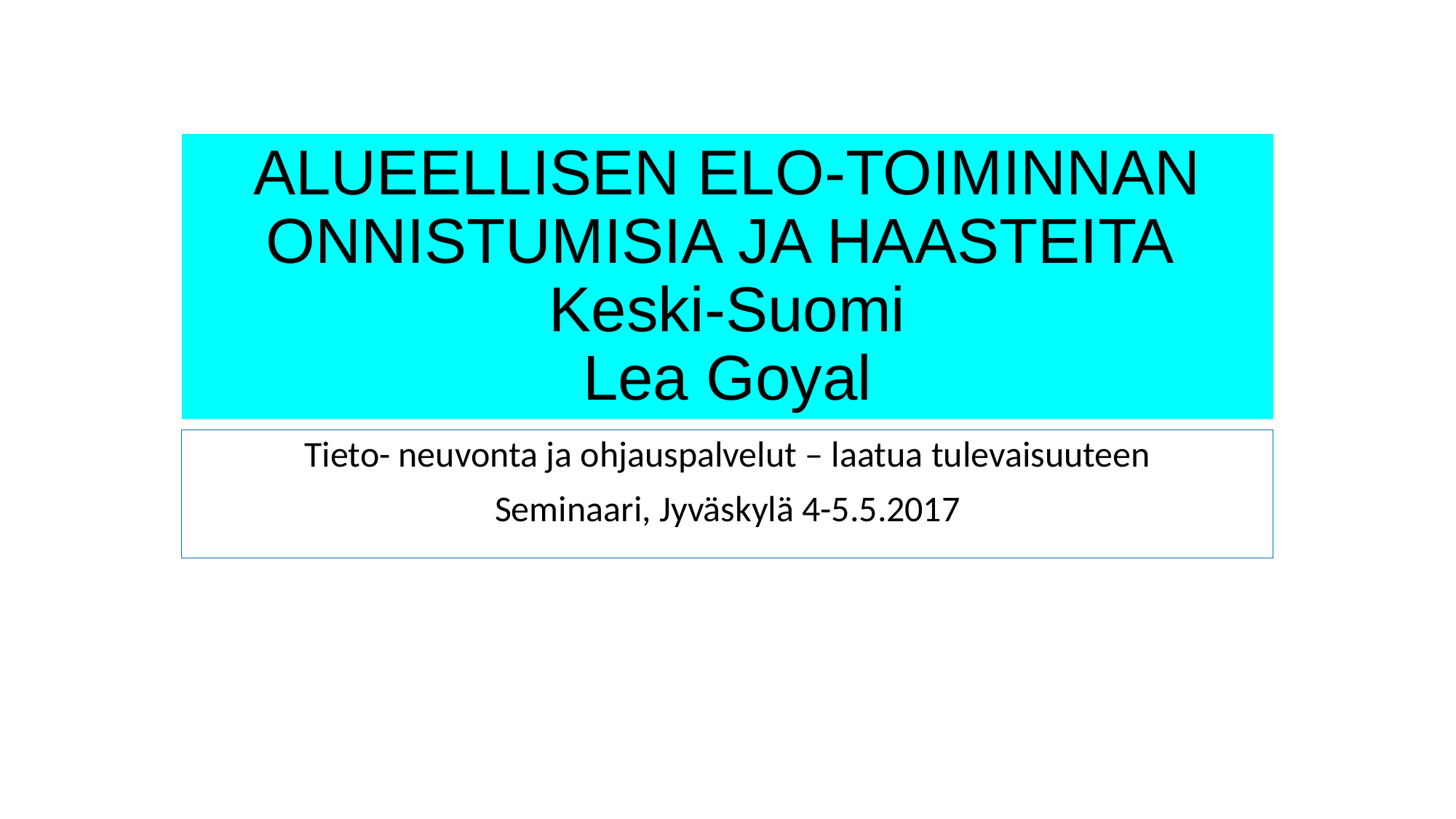

# ALUEELLISEN ELO-TOIMINNAN ONNISTUMISIA JA HAASTEITA Keski-Suomi Lea Goyal
Tieto- neuvonta ja ohjauspalvelut – laatua tulevaisuuteen
Seminaari, Jyväskylä 4-5.5.2017